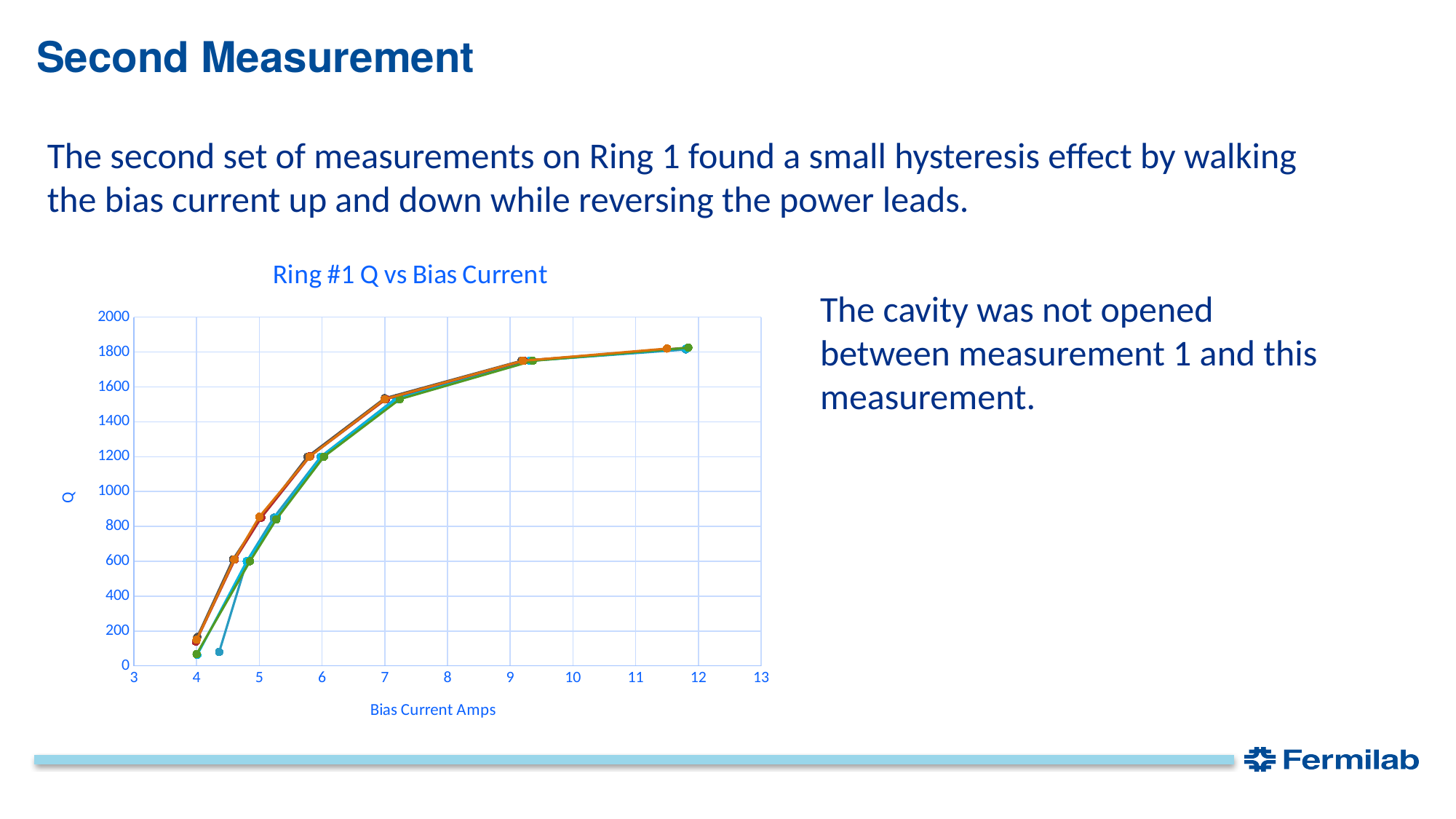

# Second Measurement
The second set of measurements on Ring 1 found a small hysteresis effect by walking the bias current up and down while reversing the power leads.

### Chart: Ring #1 Q vs Bias Current

| Category |  |  |  |  |  |  |  |
|---|---|---|---|---|---|---|---|
The cavity was not opened between measurement 1 and this measurement.